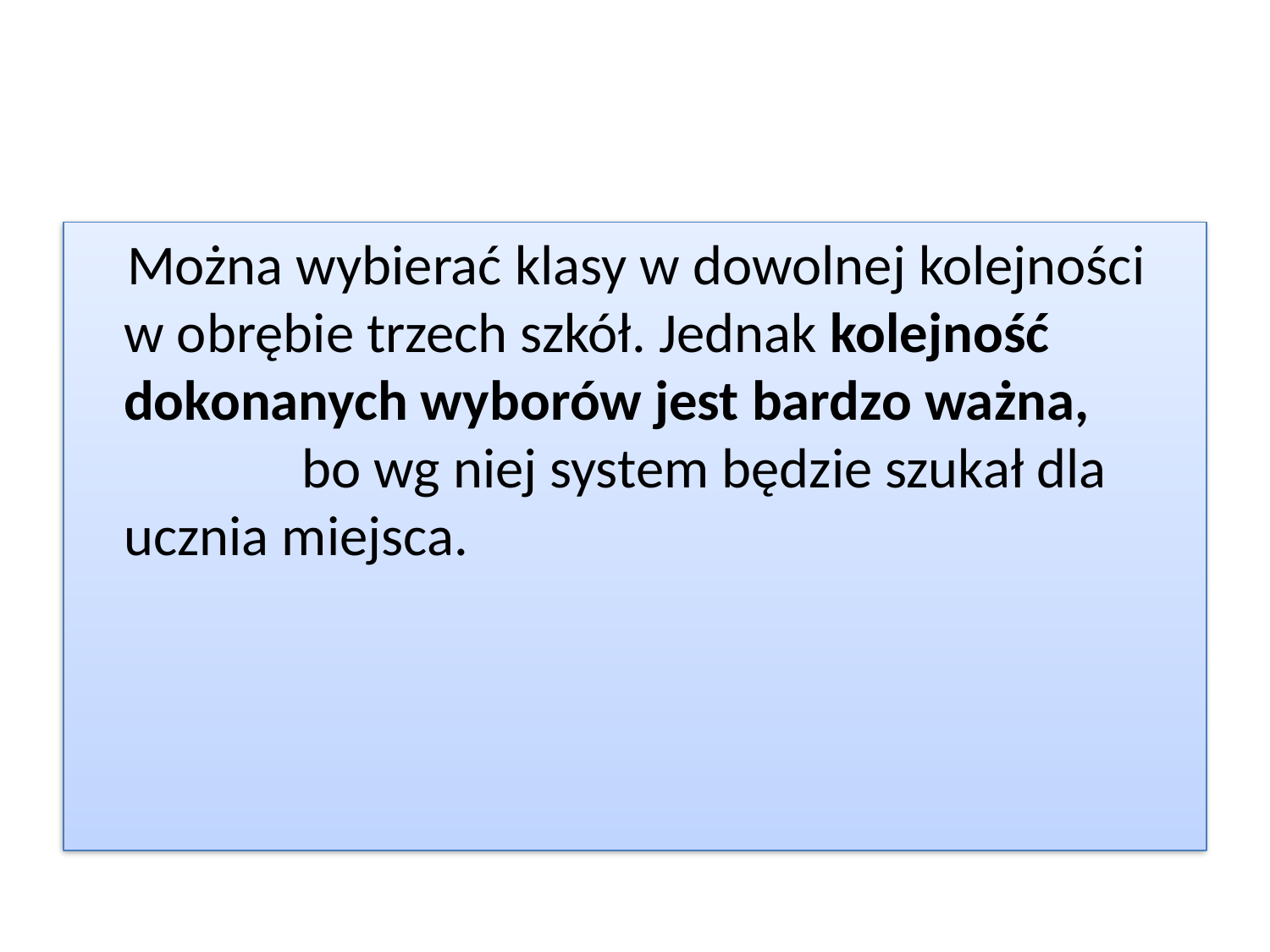

Można wybierać klasy w dowolnej kolejności w obrębie trzech szkół. Jednak kolejność dokonanych wyborów jest bardzo ważna,                       bo wg niej system będzie szukał dla ucznia miejsca.